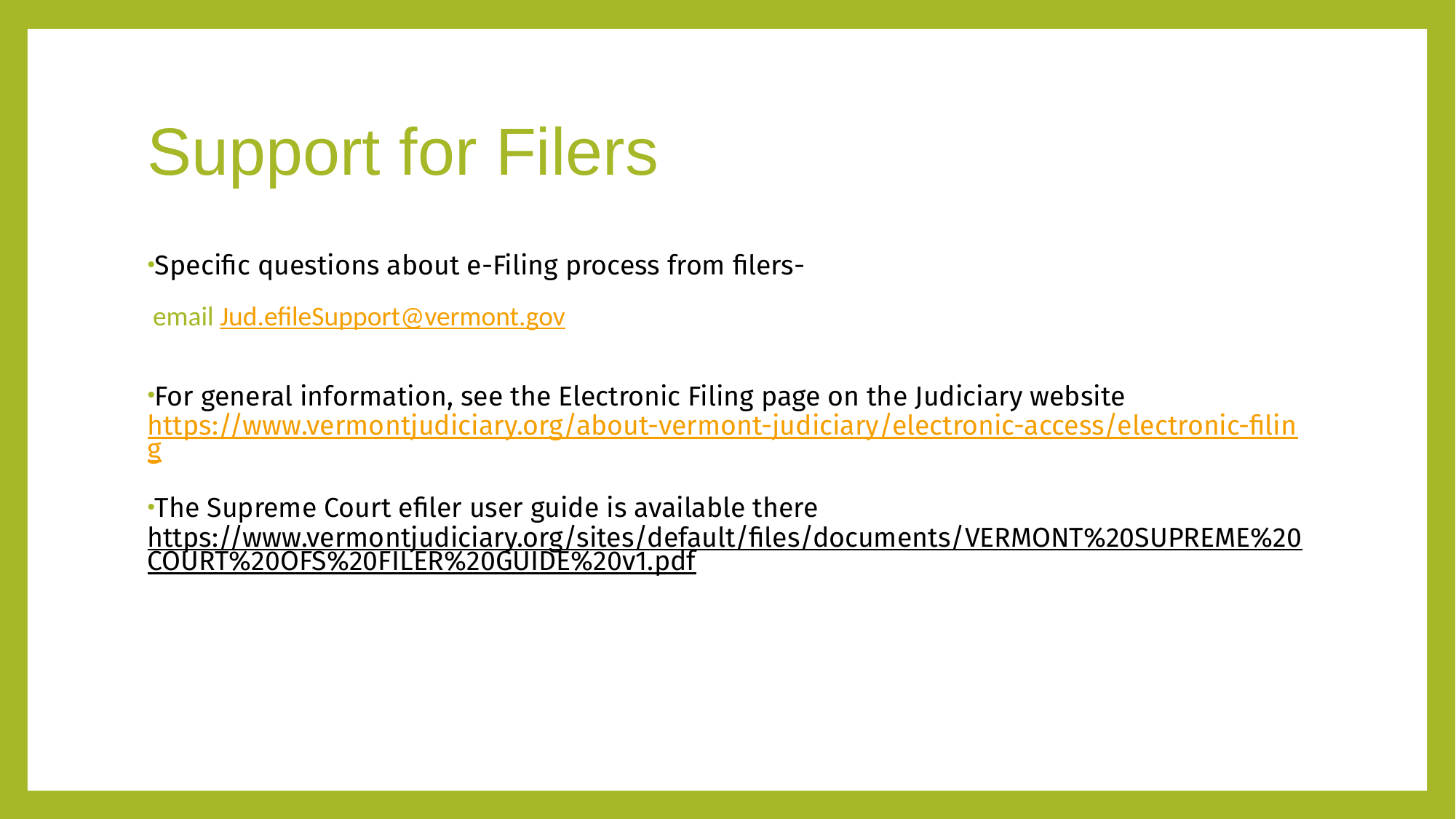

# Support for Filers
Specific questions about e-Filing process from filers-
email Jud.efileSupport@vermont.gov

For general information, see the Electronic Filing page on the Judiciary website
https://www.vermontjudiciary.org/about-vermont-judiciary/electronic-access/electronic-filing

The Supreme Court efiler user guide is available there
https://www.vermontjudiciary.org/sites/default/files/documents/VERMONT%20SUPREME%20COURT%20OFS%20FILER%20GUIDE%20v1.pdf